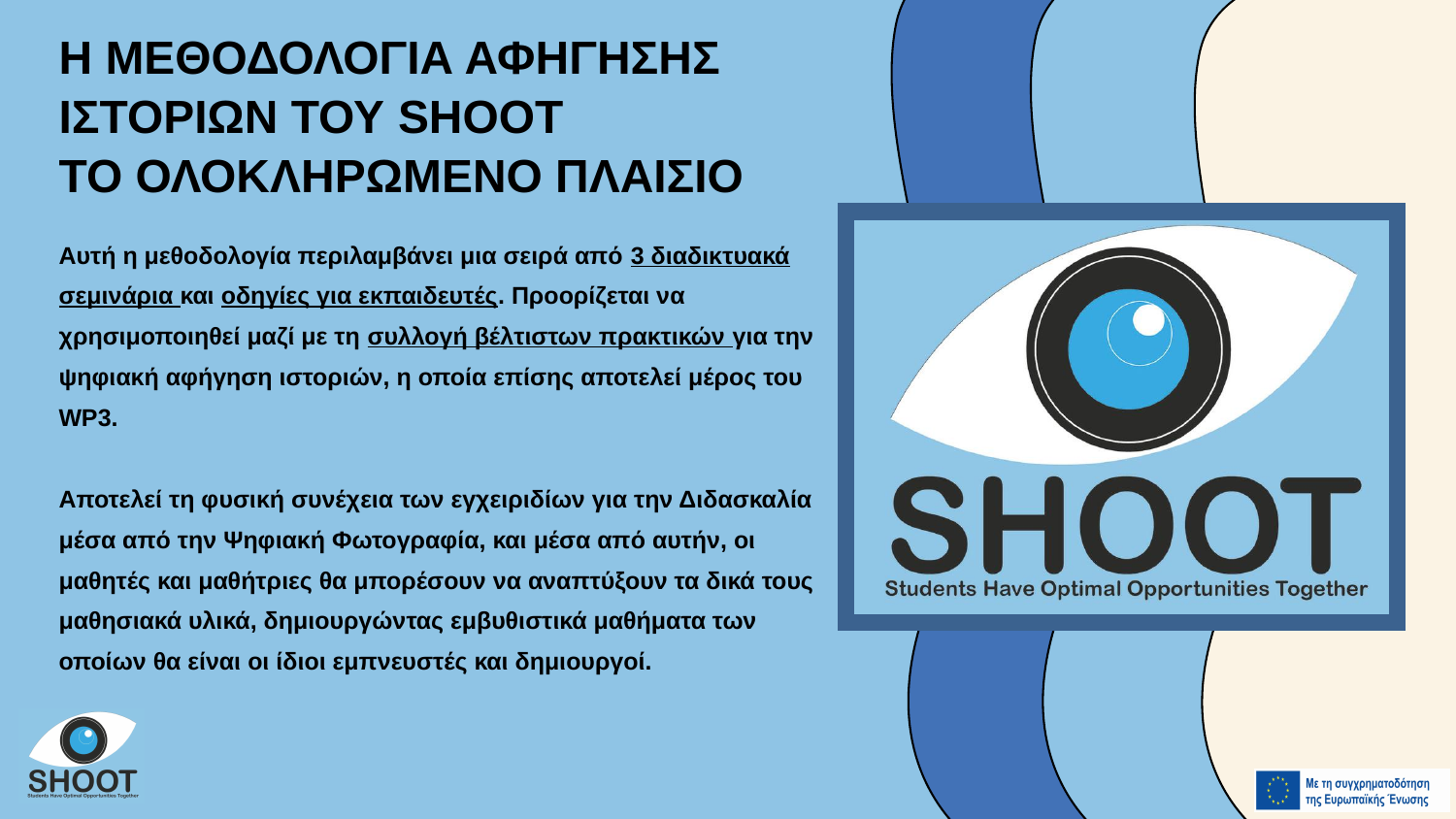

Η ΜΕΘΟΔΟΛΟΓΙΑ ΑΦΗΓΗΣΗΣ ΙΣΤΟΡΙΩΝ ΤΟΥ SHOOT
ΤΟ ΟΛΟΚΛΗΡΩΜΕΝΟ ΠΛΑΙΣΙΟ

Αυτή η μεθοδολογία περιλαμβάνει μια σειρά από 3 διαδικτυακά σεμινάρια και οδηγίες για εκπαιδευτές. Προορίζεται να χρησιμοποιηθεί μαζί με τη συλλογή βέλτιστων πρακτικών για την ψηφιακή αφήγηση ιστοριών, η οποία επίσης αποτελεί μέρος του WP3.

Αποτελεί τη φυσική συνέχεια των εγχειριδίων για την Διδασκαλία μέσα από την Ψηφιακή Φωτογραφία, και μέσα από αυτήν, οι μαθητές και μαθήτριες θα μπορέσουν να αναπτύξουν τα δικά τους μαθησιακά υλικά, δημιουργώντας εμβυθιστικά μαθήματα των οποίων θα είναι οι ίδιοι εμπνευστές και δημιουργοί.